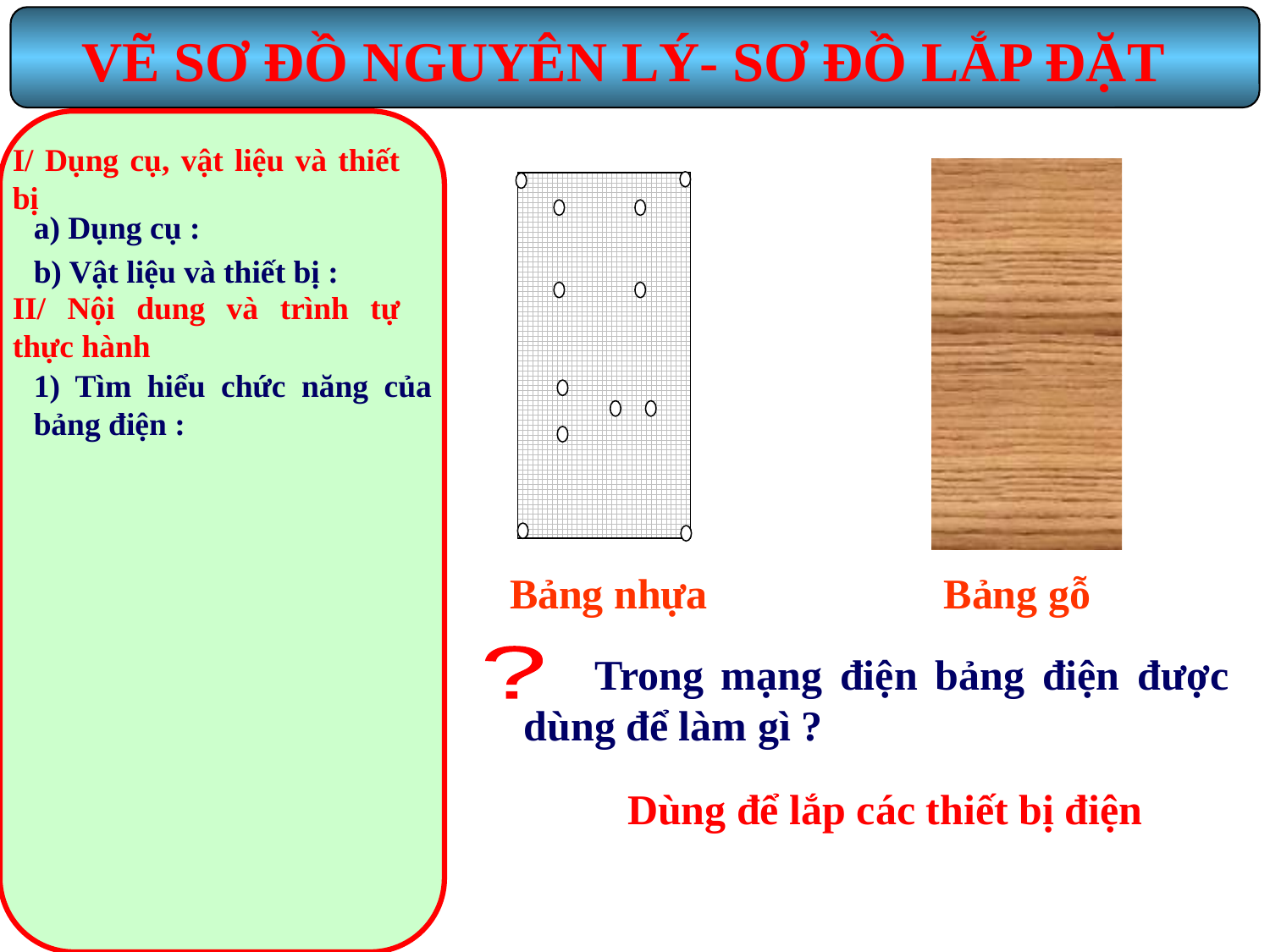

VẼ SƠ ĐỒ NGUYÊN LÝ- SƠ ĐỒ LẮP ĐẶT

I/ Dụng cụ, vật liệu và thiết bị

a) Dụng cụ :
b) Vật liệu và thiết bị :

II/ Nội dung và trình tự thực hành
1) Tìm hiểu chức năng của bảng điện :

Bảng nhựa
Bảng gỗ
    Trong mạng điện bảng điện được dùng để làm gì ?
?

    Dùng để lắp các thiết bị điện